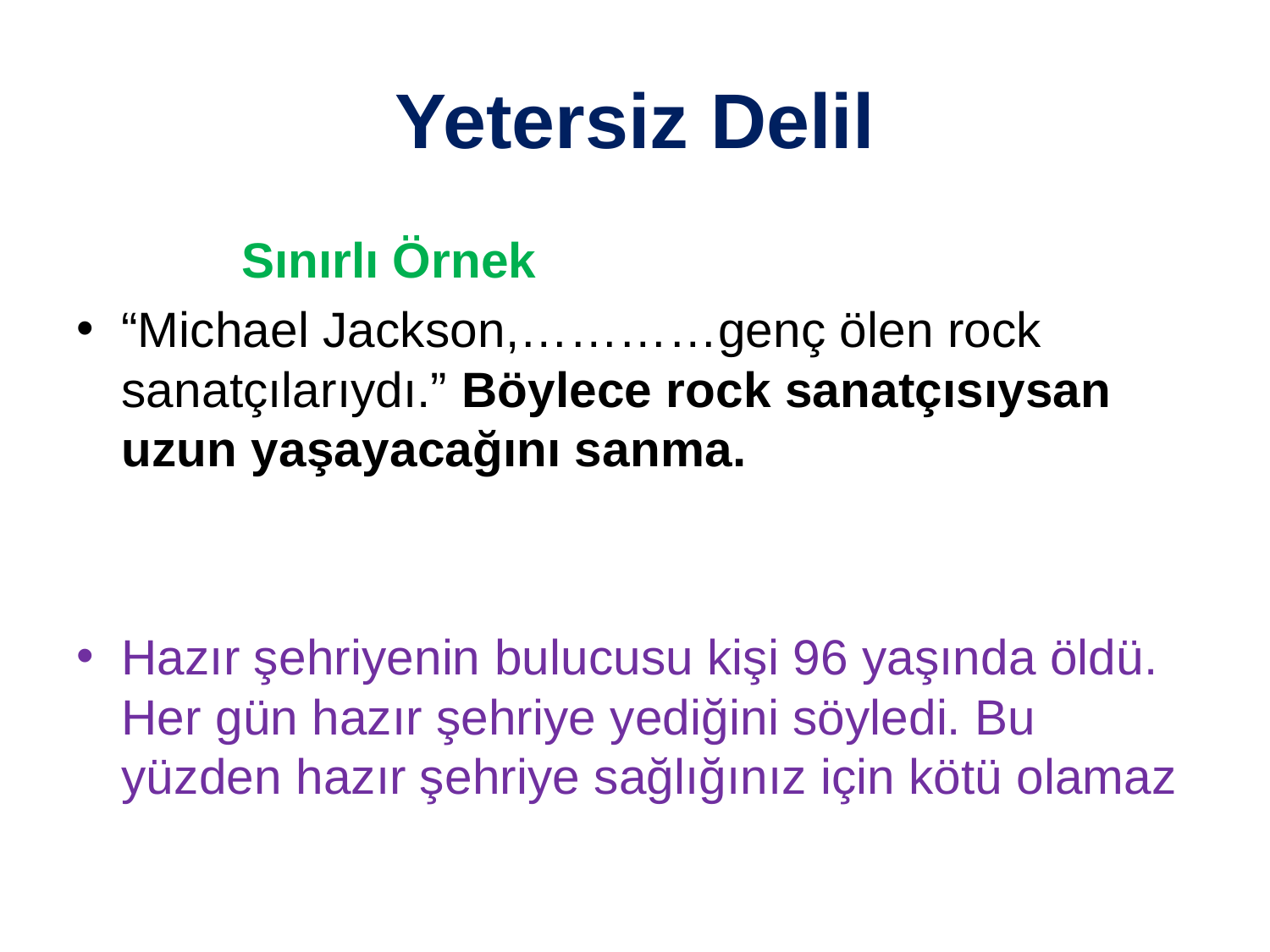

# Yetersiz Delil
            Sınırlı Örnek
“Michael Jackson,…………genç ölen rock sanatçılarıydı.” Böylece rock sanatçısıysan uzun yaşayacağını sanma.

Hazır şehriyenin bulucusu kişi 96 yaşında öldü. Her gün hazır şehriye yediğini söyledi. Bu yüzden hazır şehriye sağlığınız için kötü olamaz